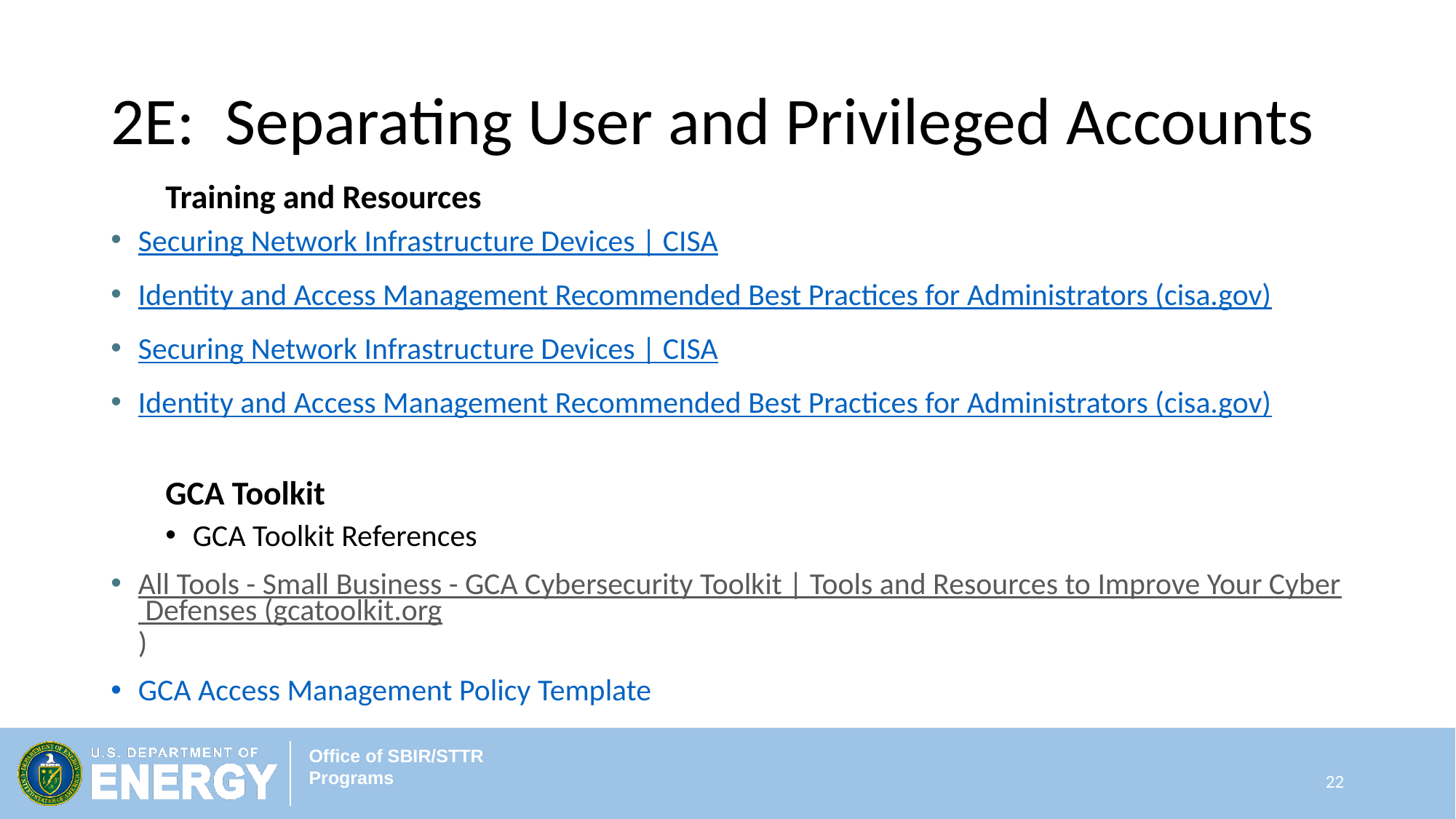

# 2E:  Separating User and Privileged Accounts
Training and Resources
Securing Network Infrastructure Devices | CISA
Identity and Access Management Recommended Best Practices for Administrators (cisa.gov)
Securing Network Infrastructure Devices | CISA
Identity and Access Management Recommended Best Practices for Administrators (cisa.gov)

GCA Toolkit
GCA Toolkit References
All Tools - Small Business - GCA Cybersecurity Toolkit | Tools and Resources to Improve Your Cyber Defenses (gcatoolkit.org)
GCA Access Management Policy Template

22